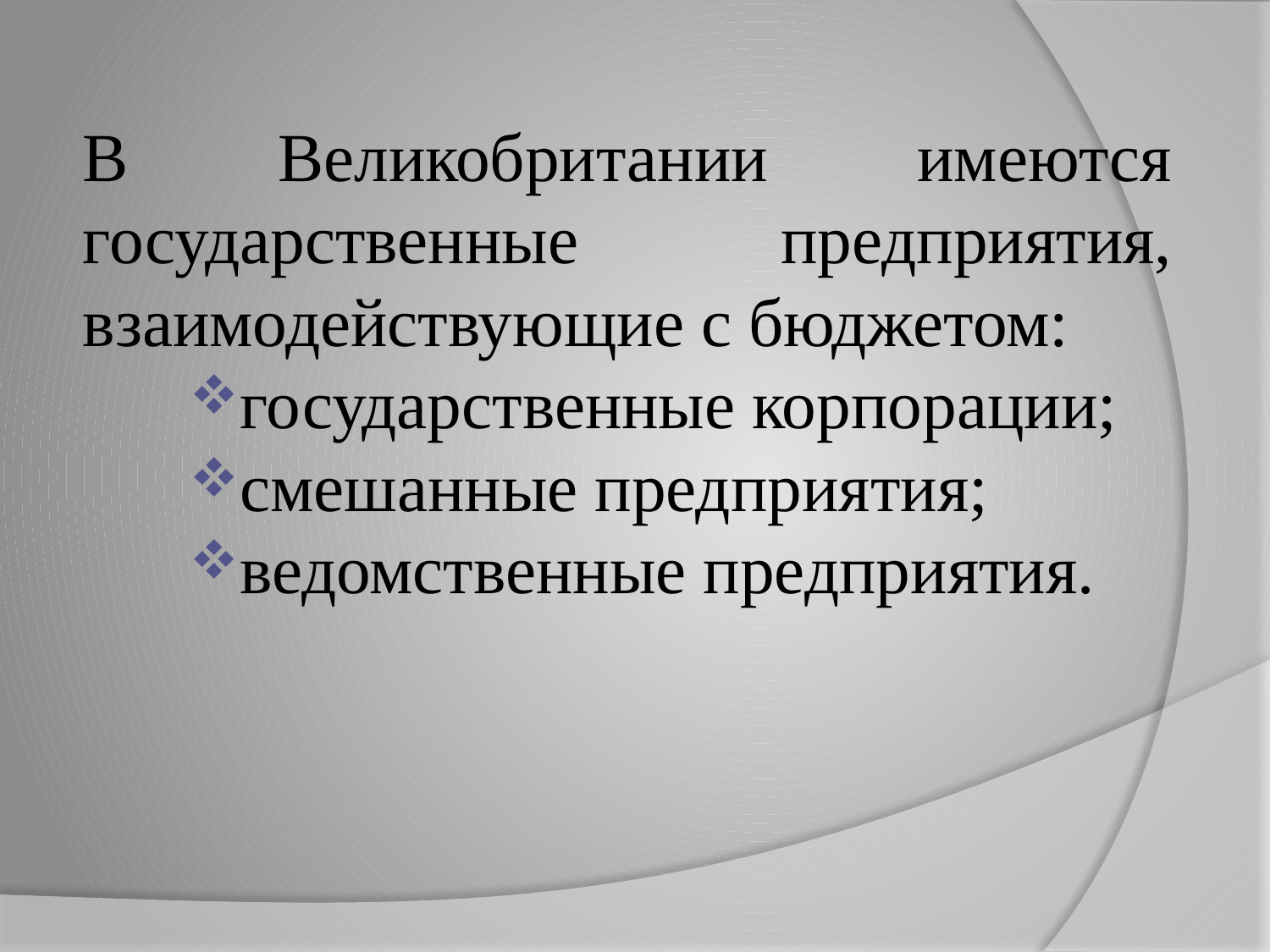

В Великобритании имеются государственные предприятия, взаимодействующие с бюджетом:
государственные корпорации;
смешанные предприятия;
ведомственные предприятия.